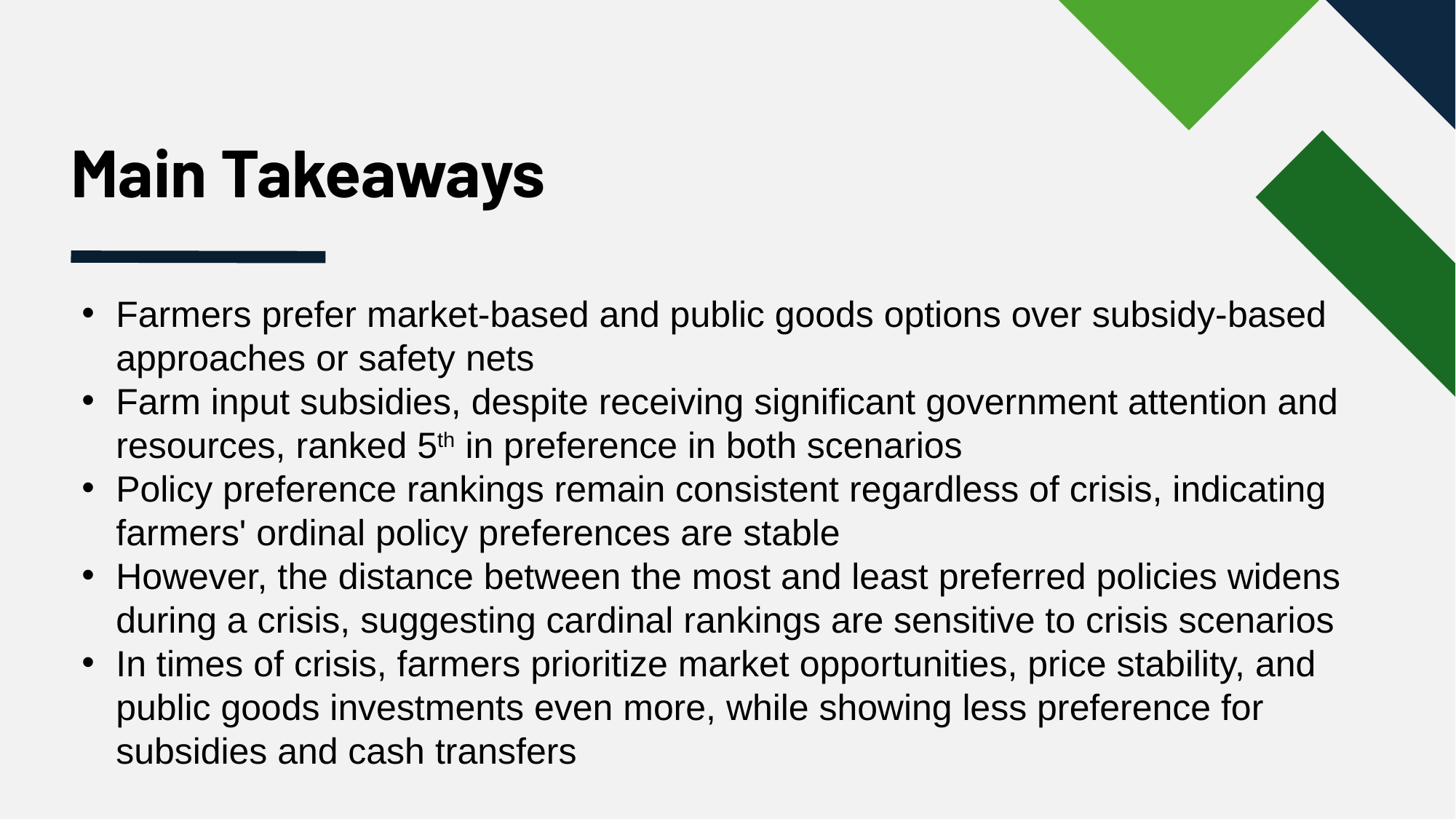

# Main Takeaways

Farmers prefer market-based and public goods options over subsidy-based approaches or safety nets
Farm input subsidies, despite receiving significant government attention and resources, ranked 5th in preference in both scenarios
Policy preference rankings remain consistent regardless of crisis, indicating farmers' ordinal policy preferences are stable
However, the distance between the most and least preferred policies widens during a crisis, suggesting cardinal rankings are sensitive to crisis scenarios
In times of crisis, farmers prioritize market opportunities, price stability, and public goods investments even more, while showing less preference for subsidies and cash transfers